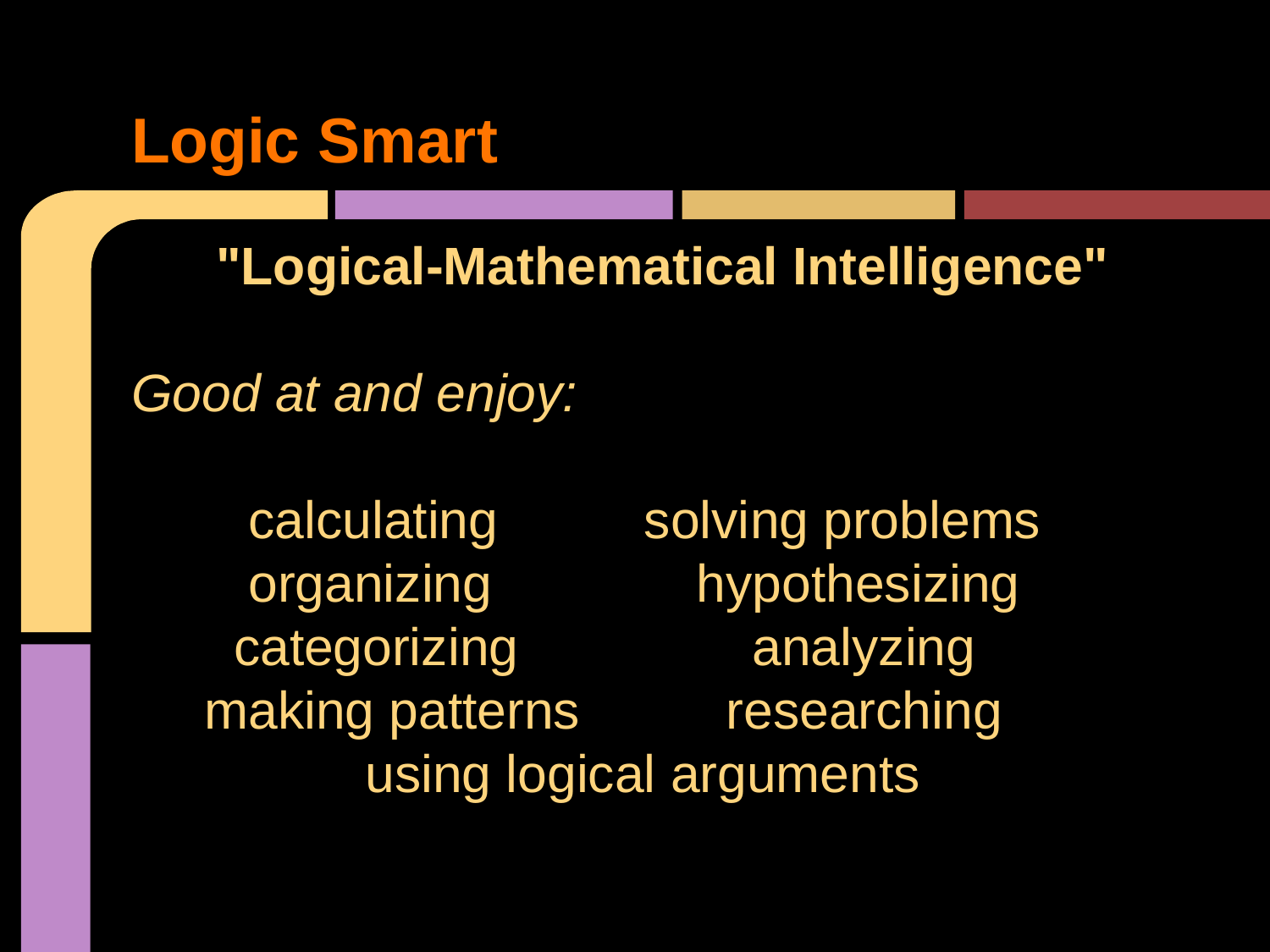

# Logic Smart
"Logical-Mathematical Intelligence"

Good at and enjoy:

        calculating          solving problems
        organizing              hypothesizing
       categorizing                analyzing
     making patterns          researching
                using logical arguments